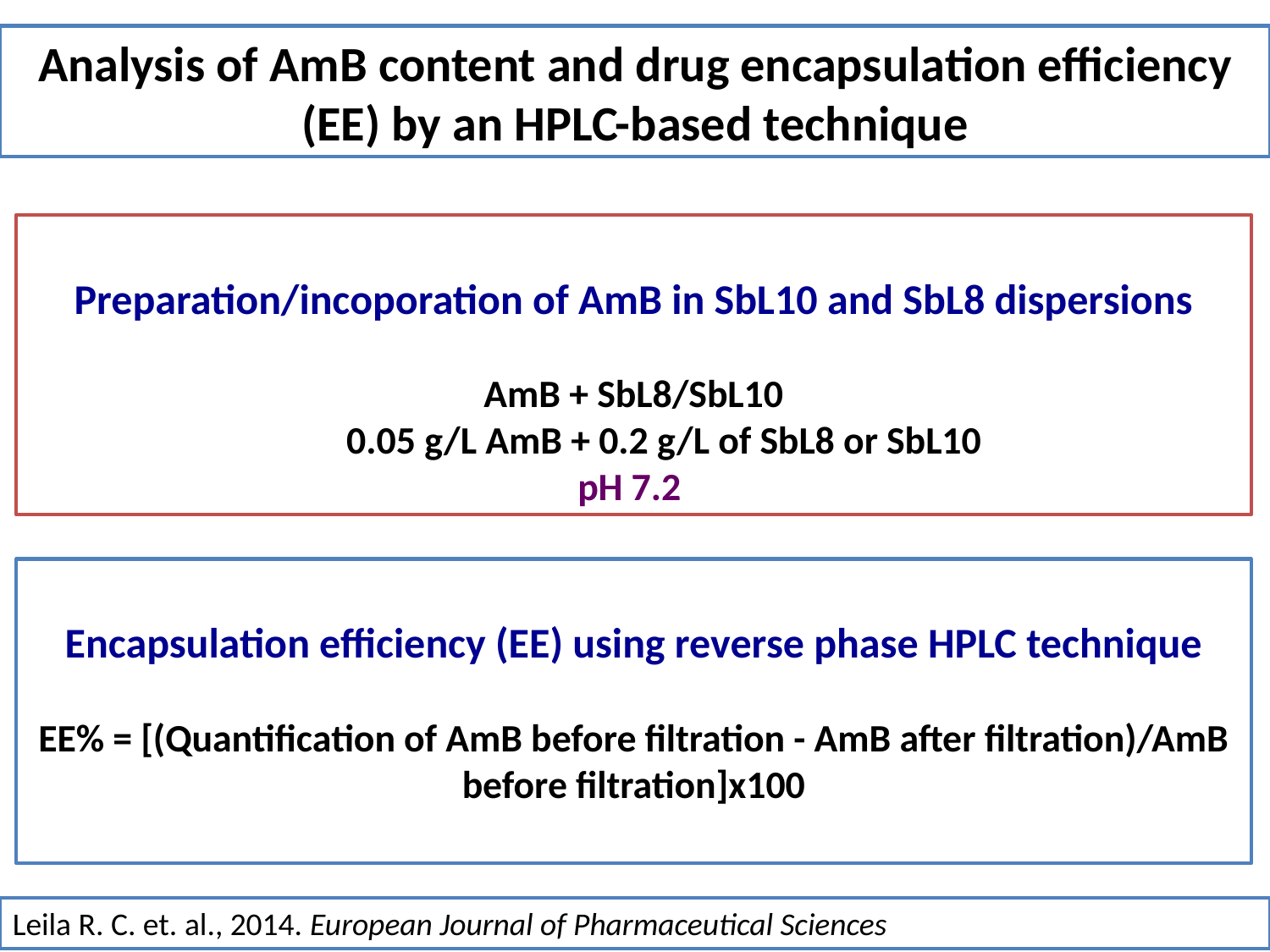

Analysis of AmB content and drug encapsulation efficiency (EE) by an HPLC-based technique

Preparation/incoporation of AmB in SbL10 and SbL8 dispersions

AmB + SbL8/SbL10
       0.05 g/L AmB + 0.2 g/L of SbL8 or SbL10
pH 7.2

Encapsulation efficiency (EE) using reverse phase HPLC technique

EE% = [(Quantification of AmB before filtration - AmB after filtration)/AmB before filtration]x100

Leila R. C. et. al., 2014. European Journal of Pharmaceutical Sciences